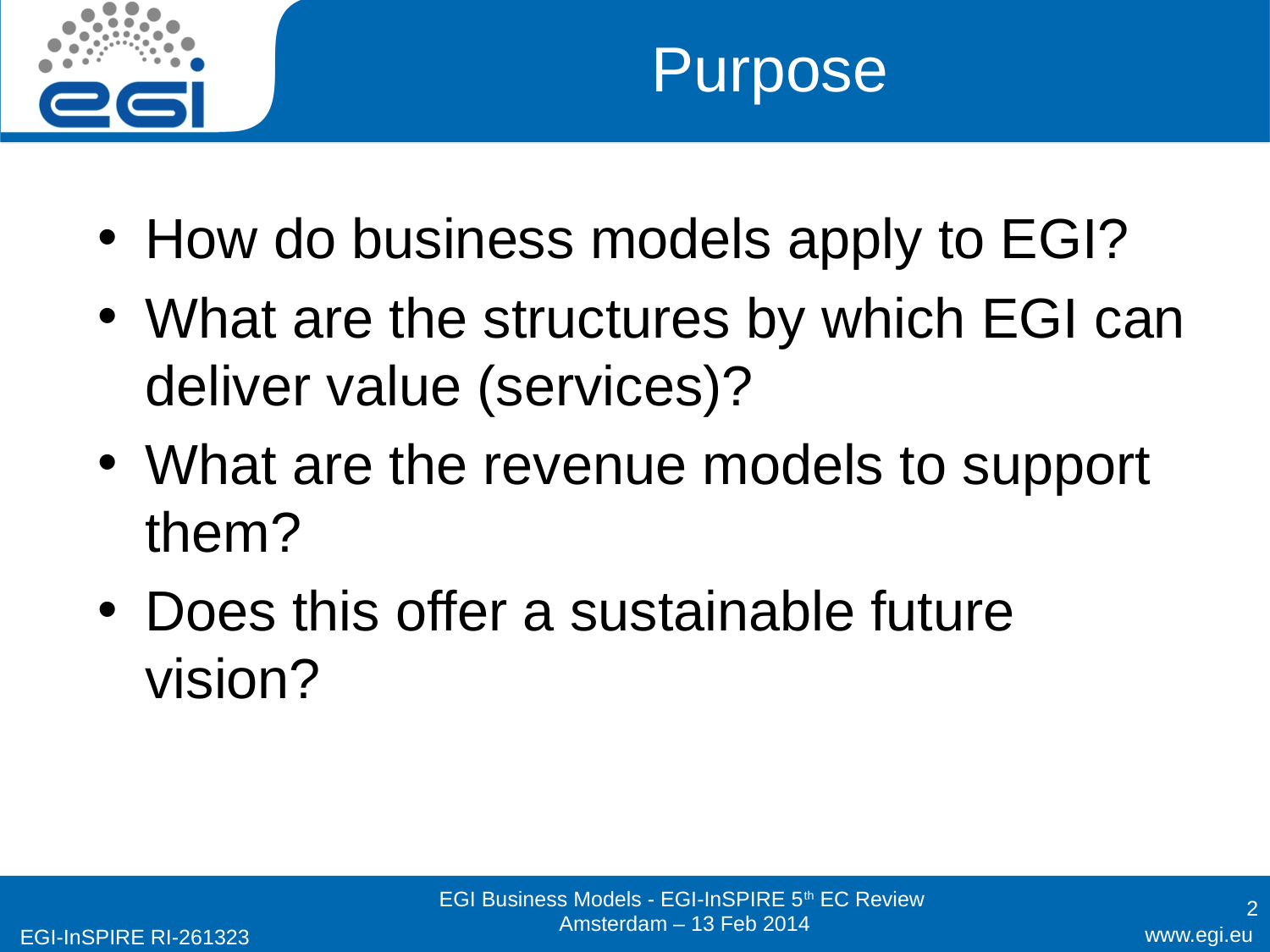

# Purpose
How do business models apply to EGI?
What are the structures by which EGI can deliver value (services)?
What are the revenue models to support them?
Does this offer a sustainable future vision?
2
EGI Business Models - EGI-InSPIRE 5th EC Review
Amsterdam – 13 Feb 2014